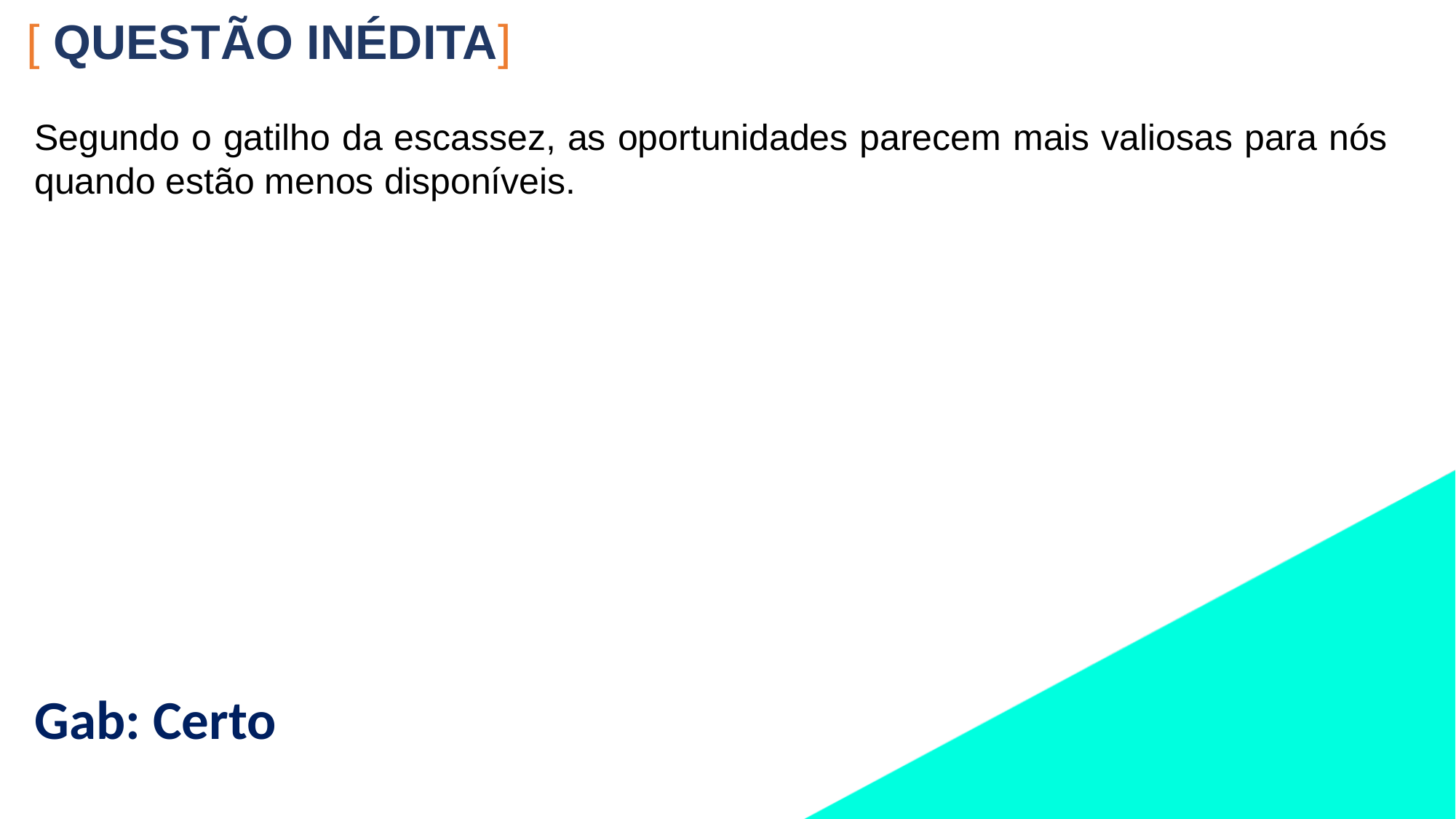

[ QUESTÃO INÉDITA]
Segundo o gatilho da escassez, as oportunidades parecem mais valiosas para nós quando estão menos disponíveis.
Gab: Certo